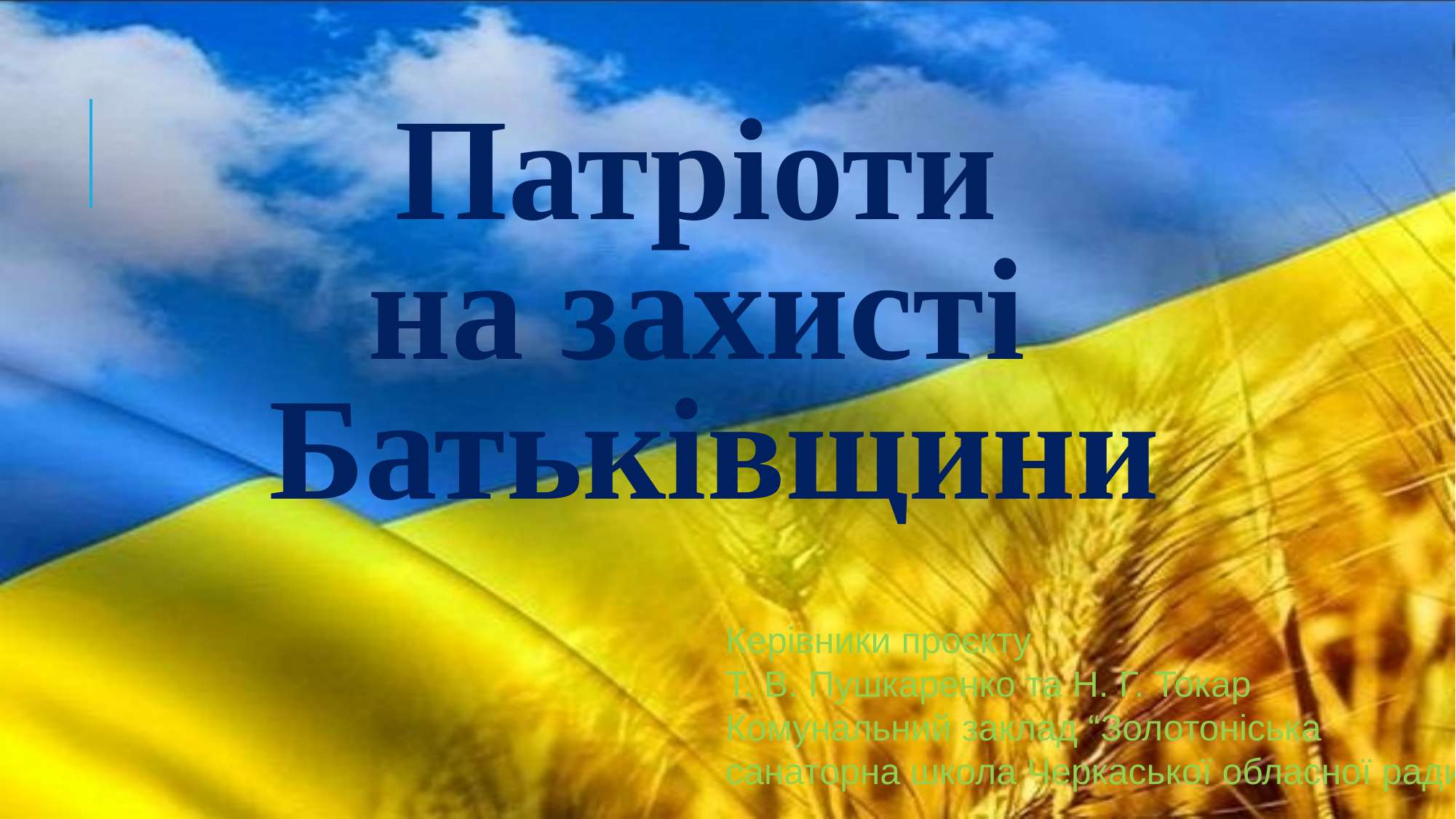

# Патріоти на захисті Батьківщини
Керівники проєкту
Т. В. Пушкаренко та Н. Г. Токар
Комунальний заклад “Золотоніська санаторна школа Черкаської обласної ради”